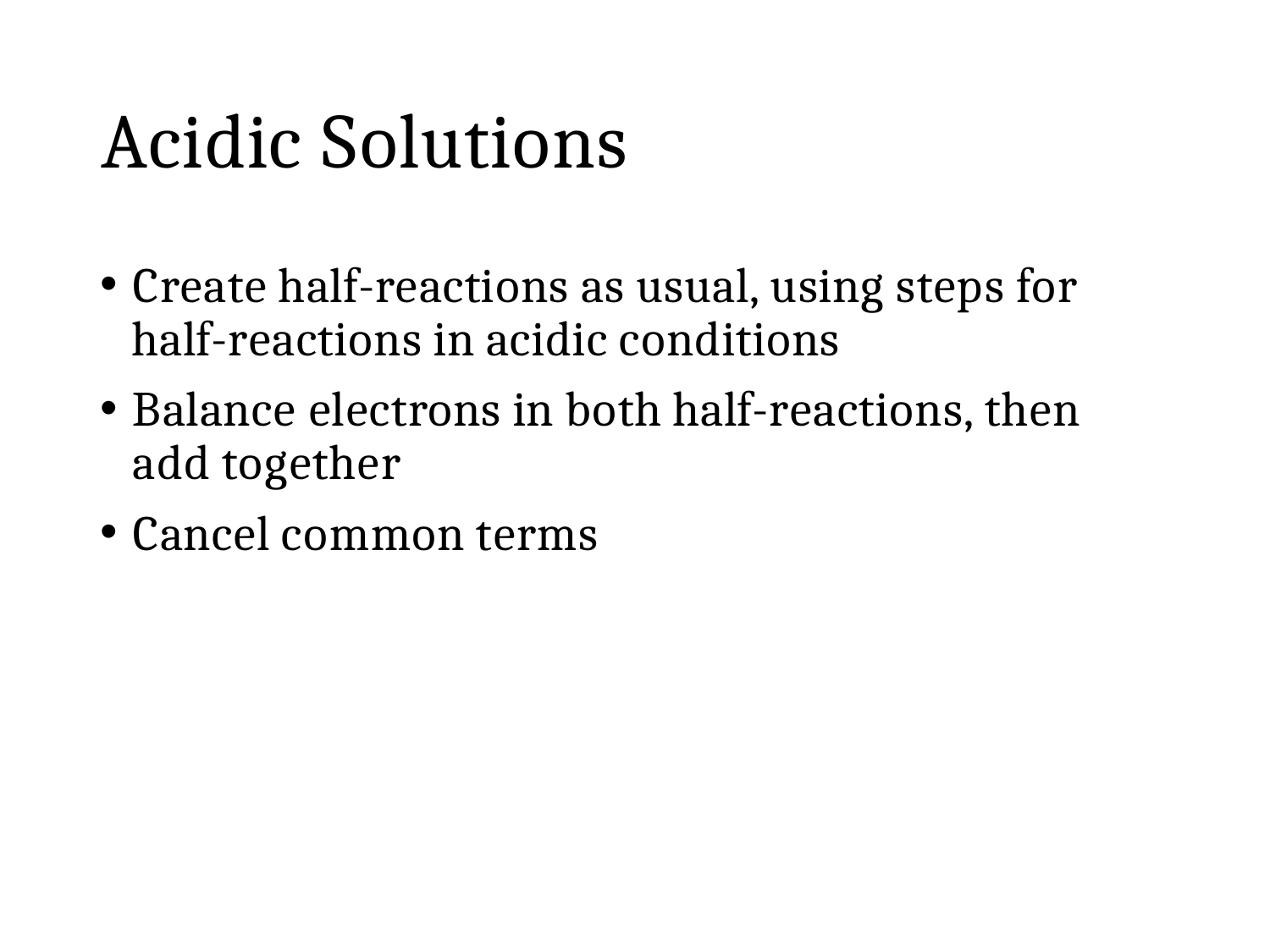

# Acidic Solutions
Create half-reactions as usual, using steps for half-reactions in acidic conditions
Balance electrons in both half-reactions, then add together
Cancel common terms